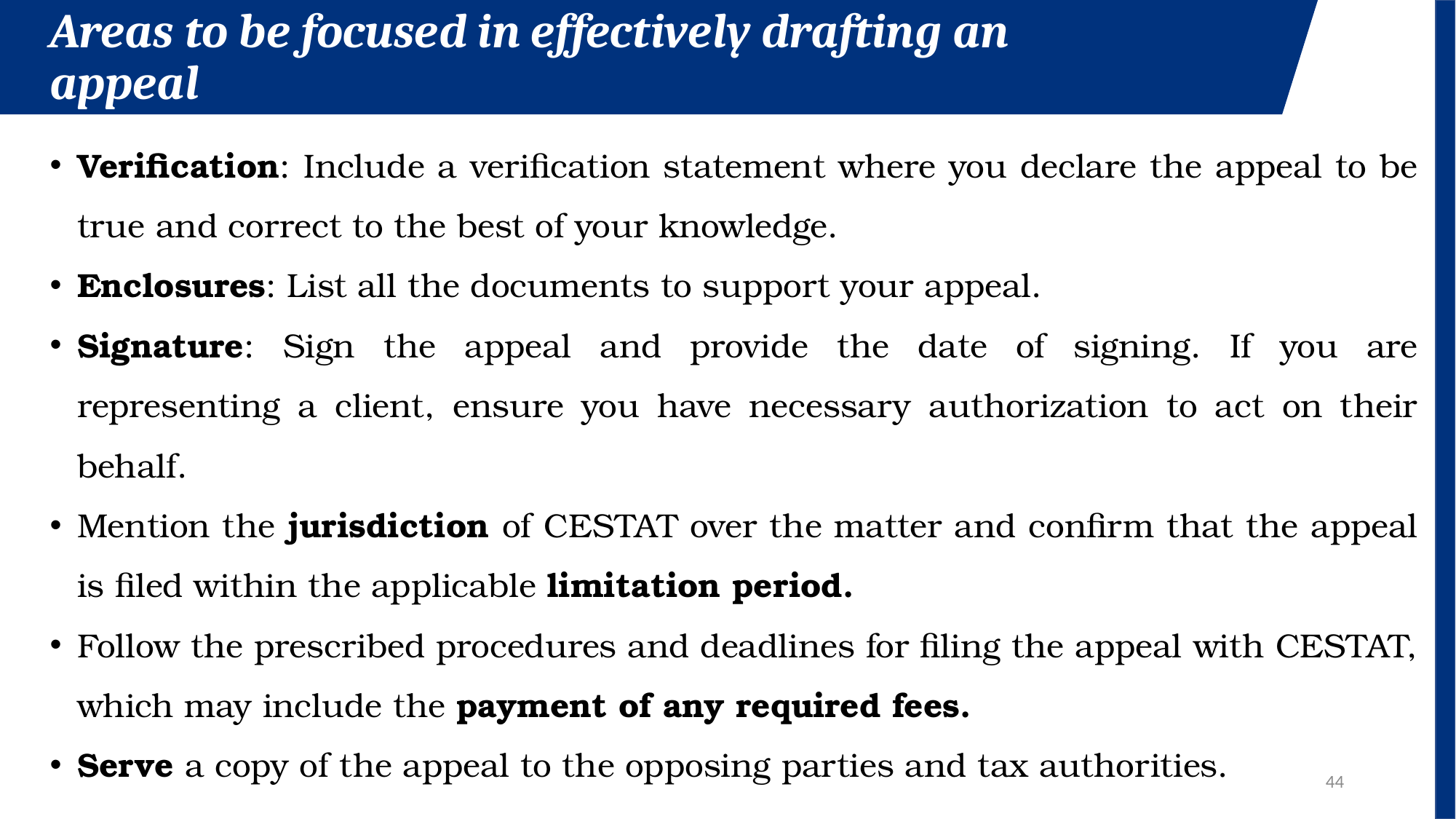

Areas to be focused in effectively drafting an appeal
Verification: Include a verification statement where you declare the appeal to be true and correct to the best of your knowledge.
Enclosures: List all the documents to support your appeal.
Signature: Sign the appeal and provide the date of signing. If you are representing a client, ensure you have necessary authorization to act on their behalf.
Mention the jurisdiction of CESTAT over the matter and confirm that the appeal is filed within the applicable limitation period.
Follow the prescribed procedures and deadlines for filing the appeal with CESTAT, which may include the payment of any required fees.
Serve a copy of the appeal to the opposing parties and tax authorities.

44